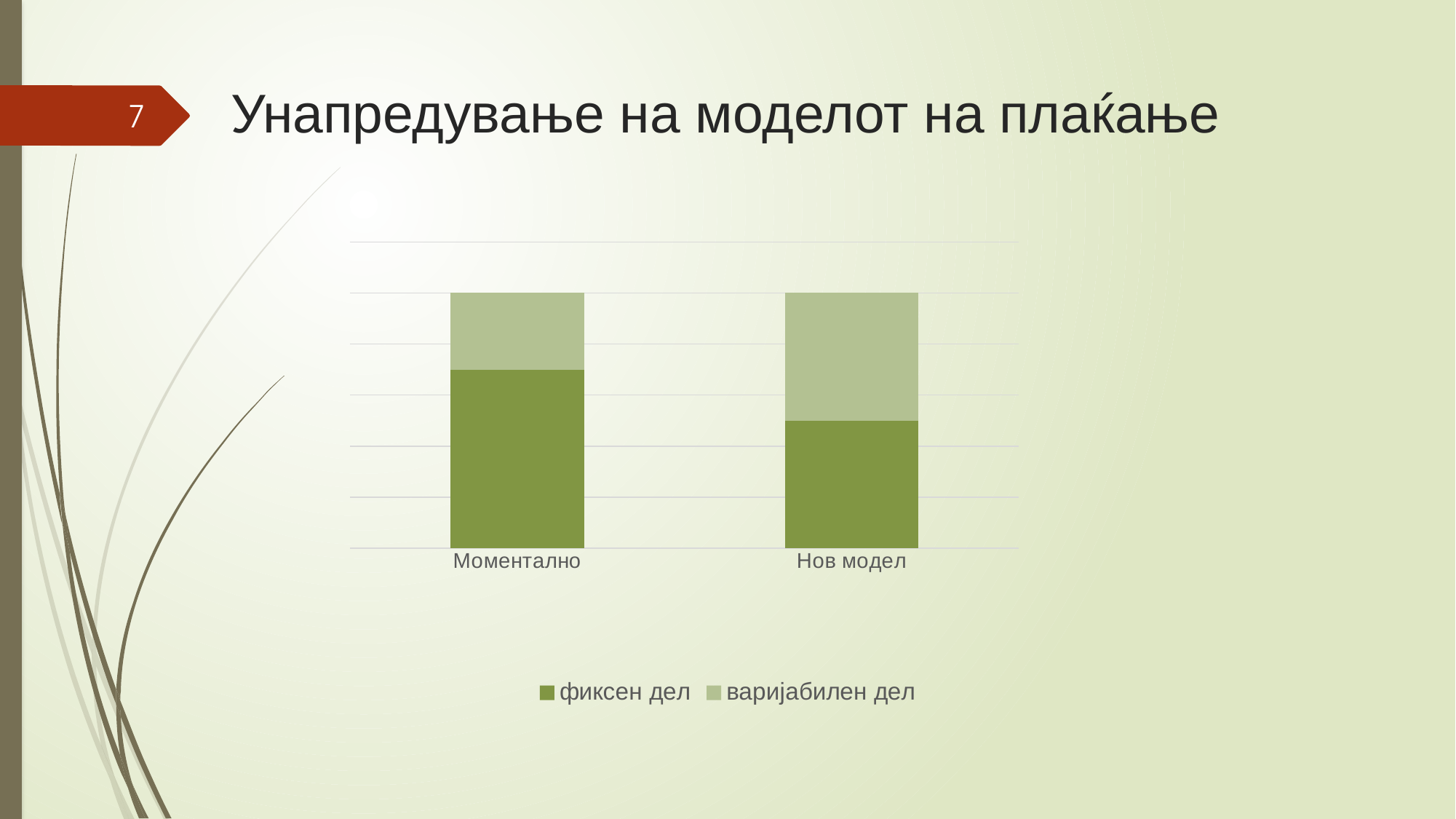

# Унапредување на моделот на плаќање
7

### Chart

| Category | фиксен дел | варијабилен дел |
|---|---|---|
| Моментално | 70.0 | 30.0 |
| Нов модел | 50.0 | 50.0 |